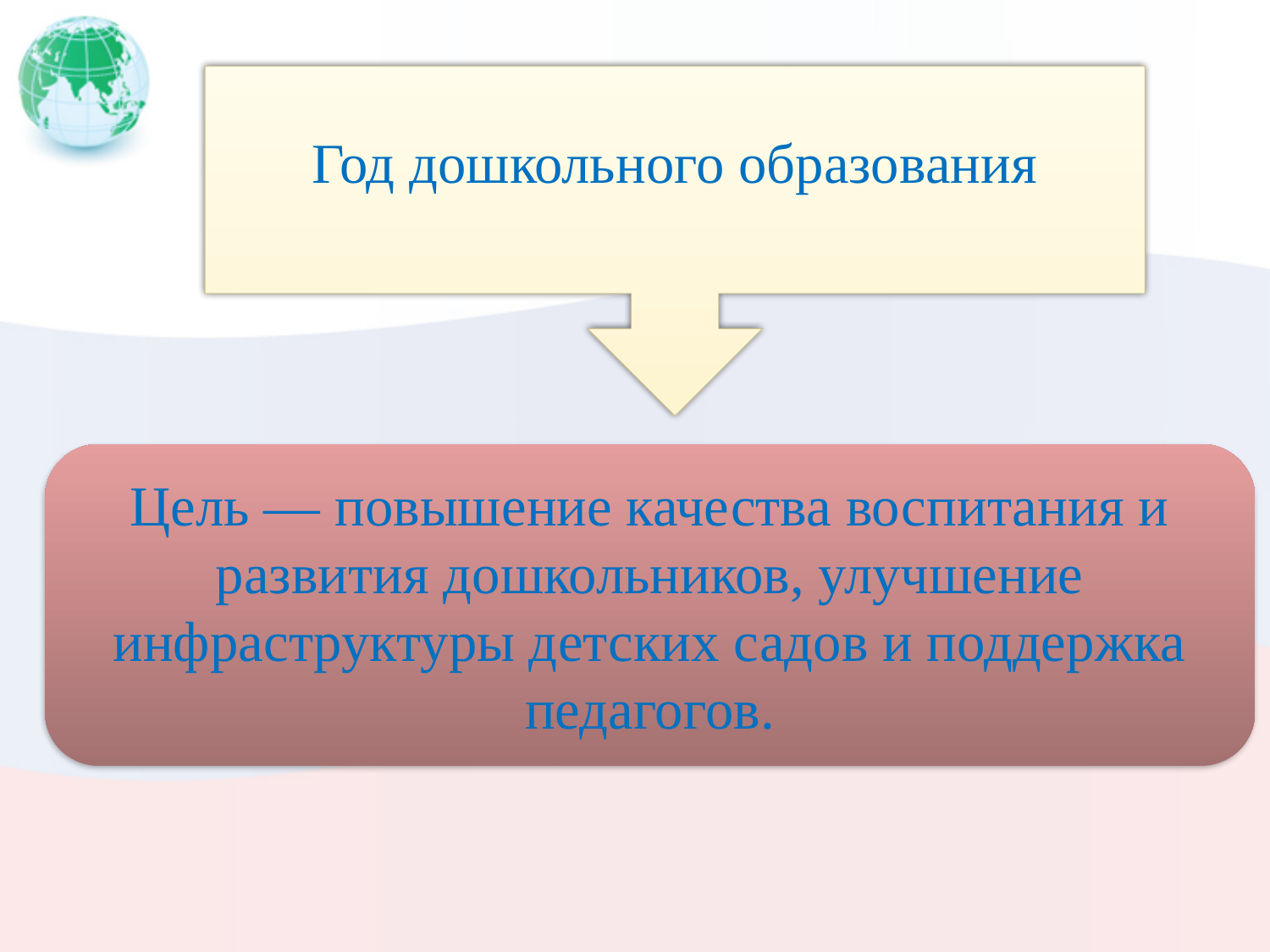

Год дошкольного образования

Цель — повышение качества воспитания и развития дошкольников, улучшение инфраструктуры детских садов и поддержка педагогов.